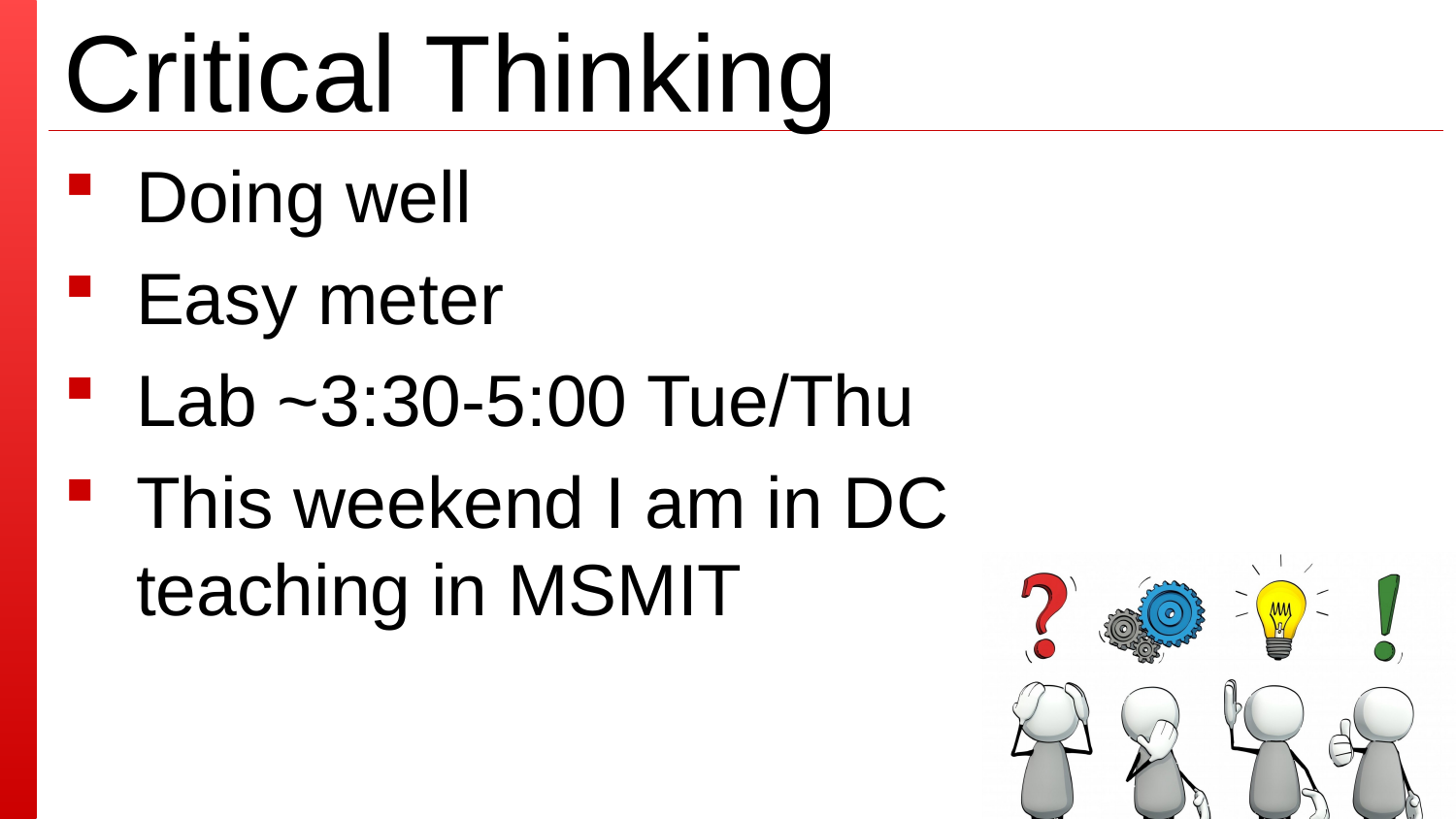

Doing well
Easy meter
Lab ~3:30-5:00 Tue/Thu
This weekend I am in DC teaching in MSMIT